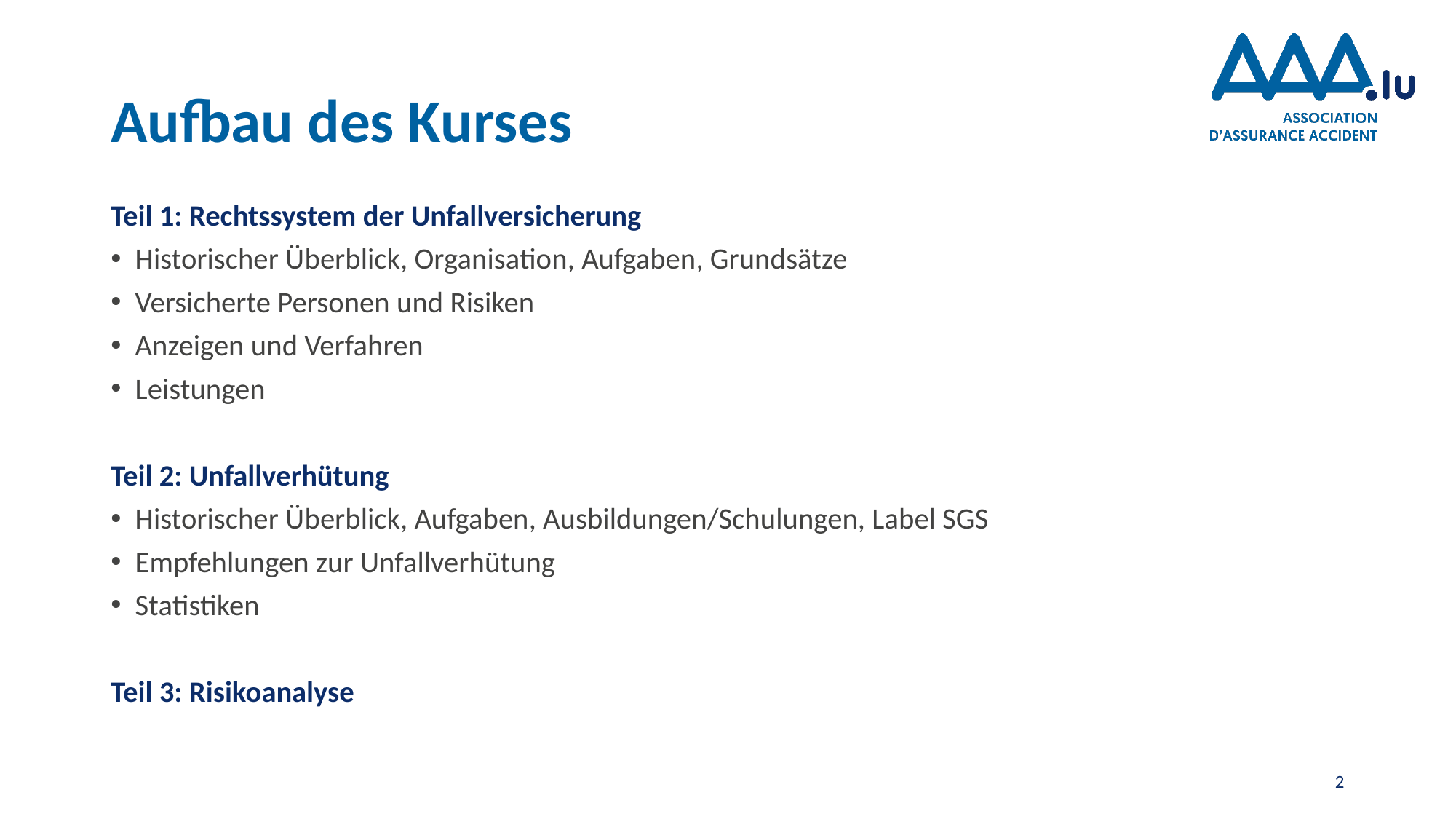

# Aufbau des Kurses
Teil 1: Rechtssystem der Unfallversicherung
Historischer Überblick, Organisation, Aufgaben, Grundsätze
Versicherte Personen und Risiken
Anzeigen und Verfahren
Leistungen

Teil 2: Unfallverhütung
Historischer Überblick, Aufgaben, Ausbildungen/Schulungen, Label SGS
Empfehlungen zur Unfallverhütung
Statistiken

Teil 3: Risikoanalyse

2